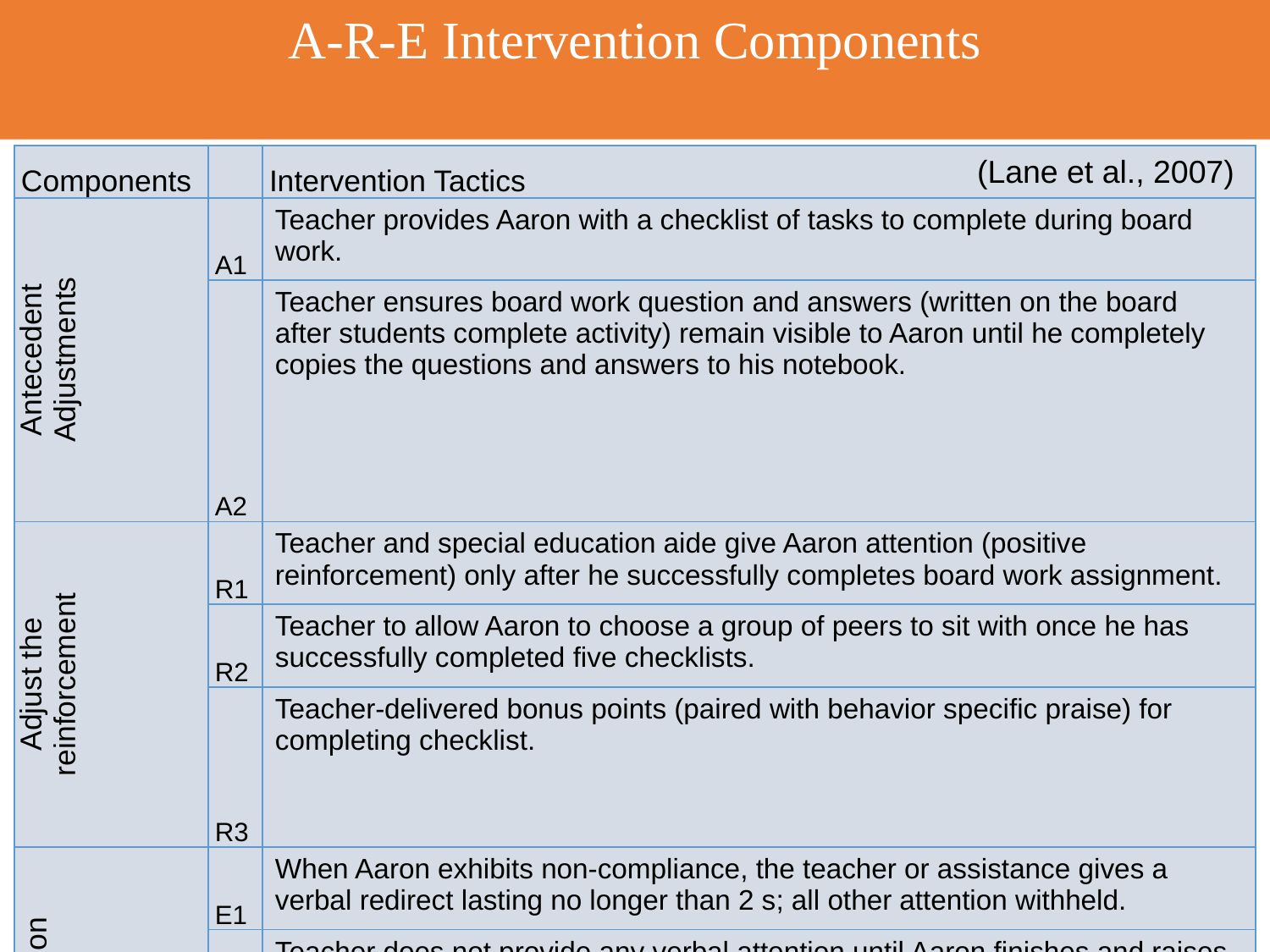

A-R-E Intervention Components

| Components |  | Intervention Tactics |
| --- | --- | --- |
| Antecedent Adjustments | A1 | Teacher provides Aaron with a checklist of tasks to complete during board work. |
|  | A2 | Teacher ensures board work question and answers (written on the board after students complete activity) remain visible to Aaron until he completely copies the questions and answers to his notebook. |
| Adjust the reinforcement | R1 | Teacher and special education aide give Aaron attention (positive reinforcement) only after he successfully completes board work assignment. |
|  | R2 | Teacher to allow Aaron to choose a group of peers to sit with once he has successfully completed five checklists. |
|  | R3 | Teacher-delivered bonus points (paired with behavior specific praise) for completing checklist. |
| Extinction | E1 | When Aaron exhibits non-compliance, the teacher or assistance gives a verbal redirect lasting no longer than 2 s; all other attention withheld. |
|  | E2 | Teacher does not provide any verbal attention until Aaron finishes and raises his hand to indicate he is done. Teacher immediately approaches inspects checklist, gives verbal praise, and signs name on the checklist |
|  | E3 | Students work independently at work table during board work activities. |
(Lane et al., 2007)